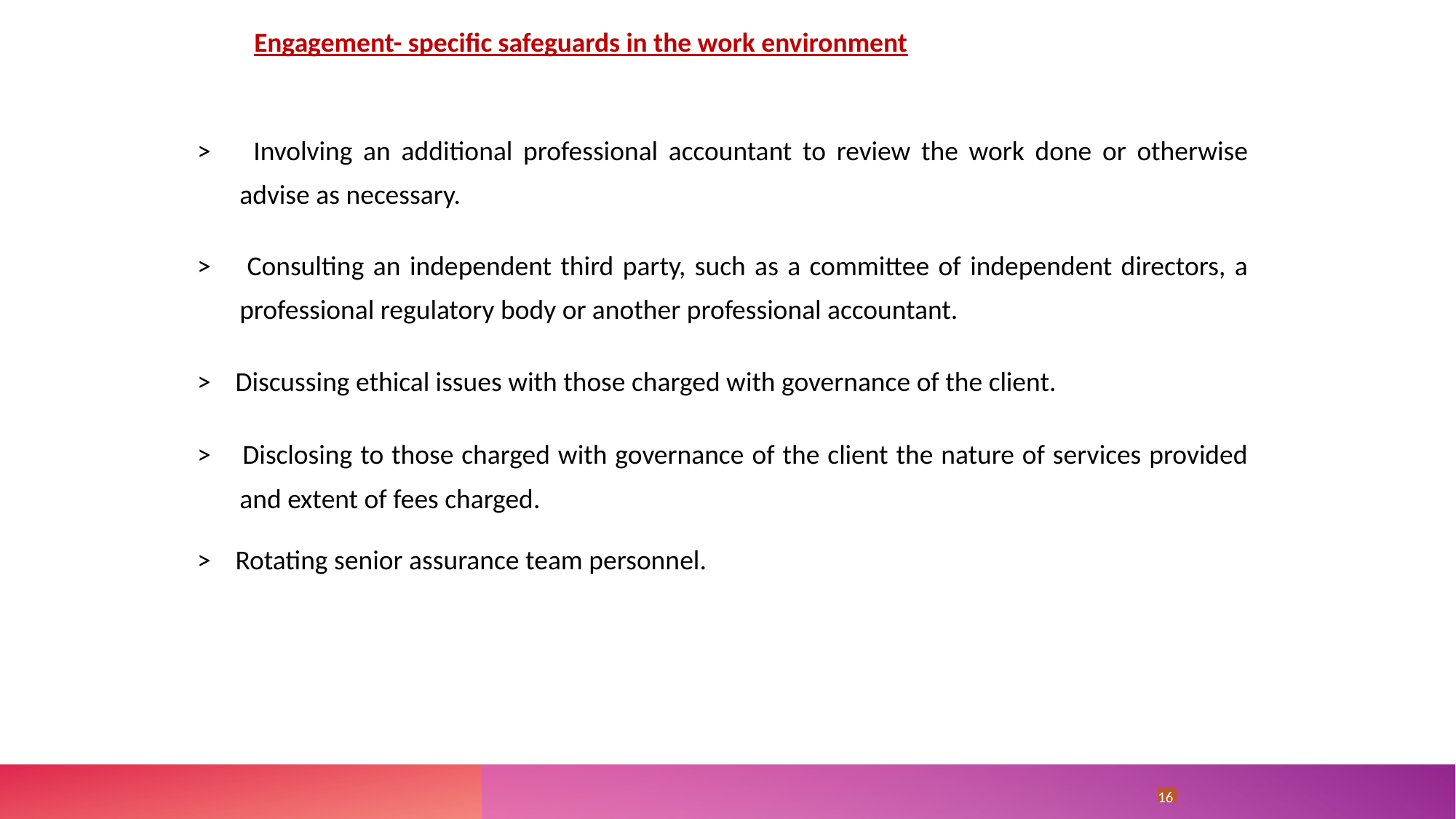

Engagement- specific safeguards in the work environment
>    Involving an additional professional accountant to review the work done or otherwise advise as necessary.
>    Consulting an independent third party, such as a committee of independent directors, a professional regulatory body or another professional accountant.
>    Discussing ethical issues with those charged with governance of the client.
>    Disclosing to those charged with governance of the client the nature of services provided and extent of fees charged.
>    Rotating senior assurance team personnel.
16